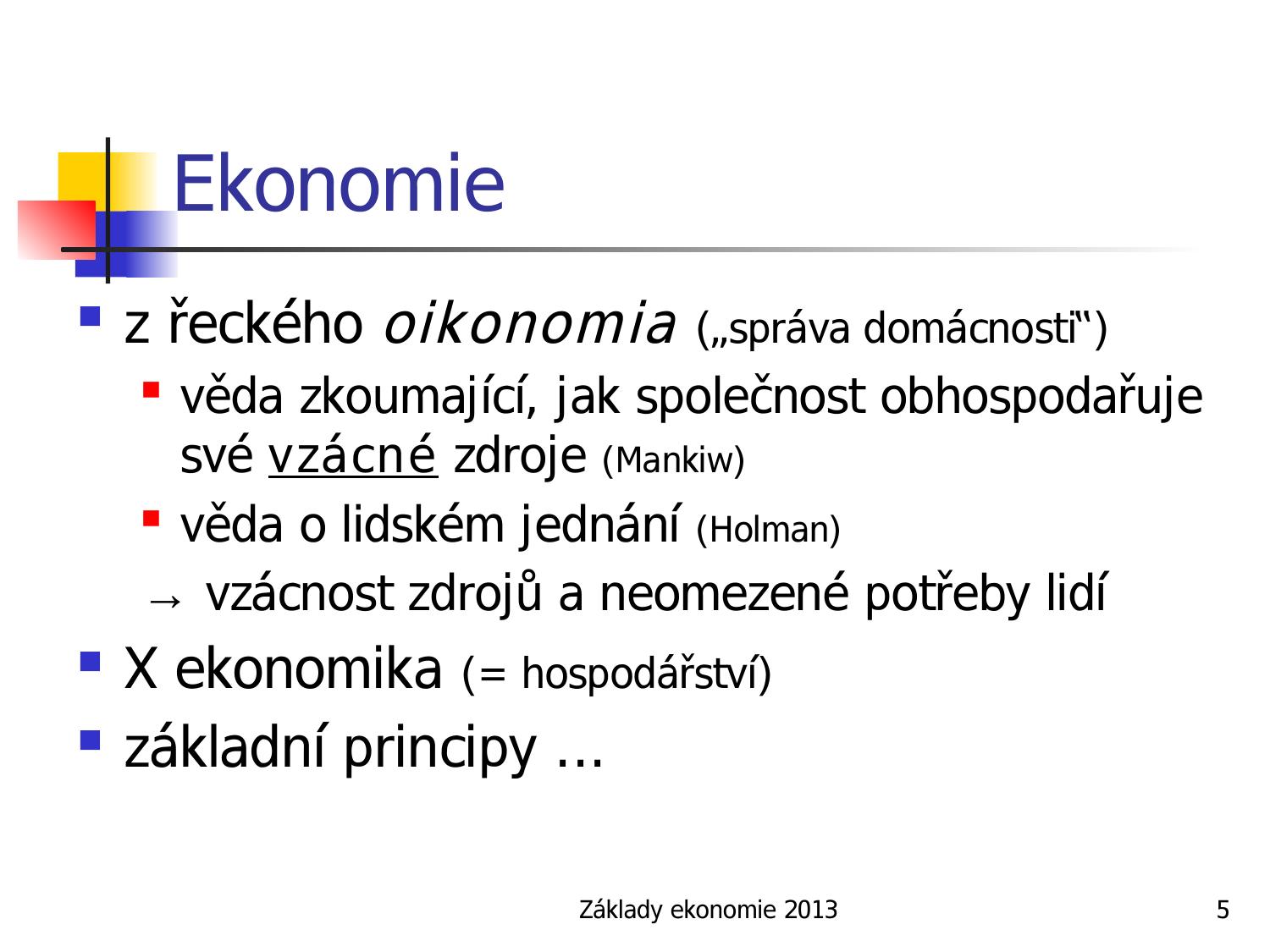

# Ekonomie
z řeckého oikonomia („správa domácnosti“)
věda zkoumající, jak společnost obhospodařuje své vzácné zdroje (Mankiw)
věda o lidském jednání (Holman)
→ vzácnost zdrojů a neomezené potřeby lidí
X ekonomika (= hospodářství)
základní principy ...

Základy ekonomie 2013
5